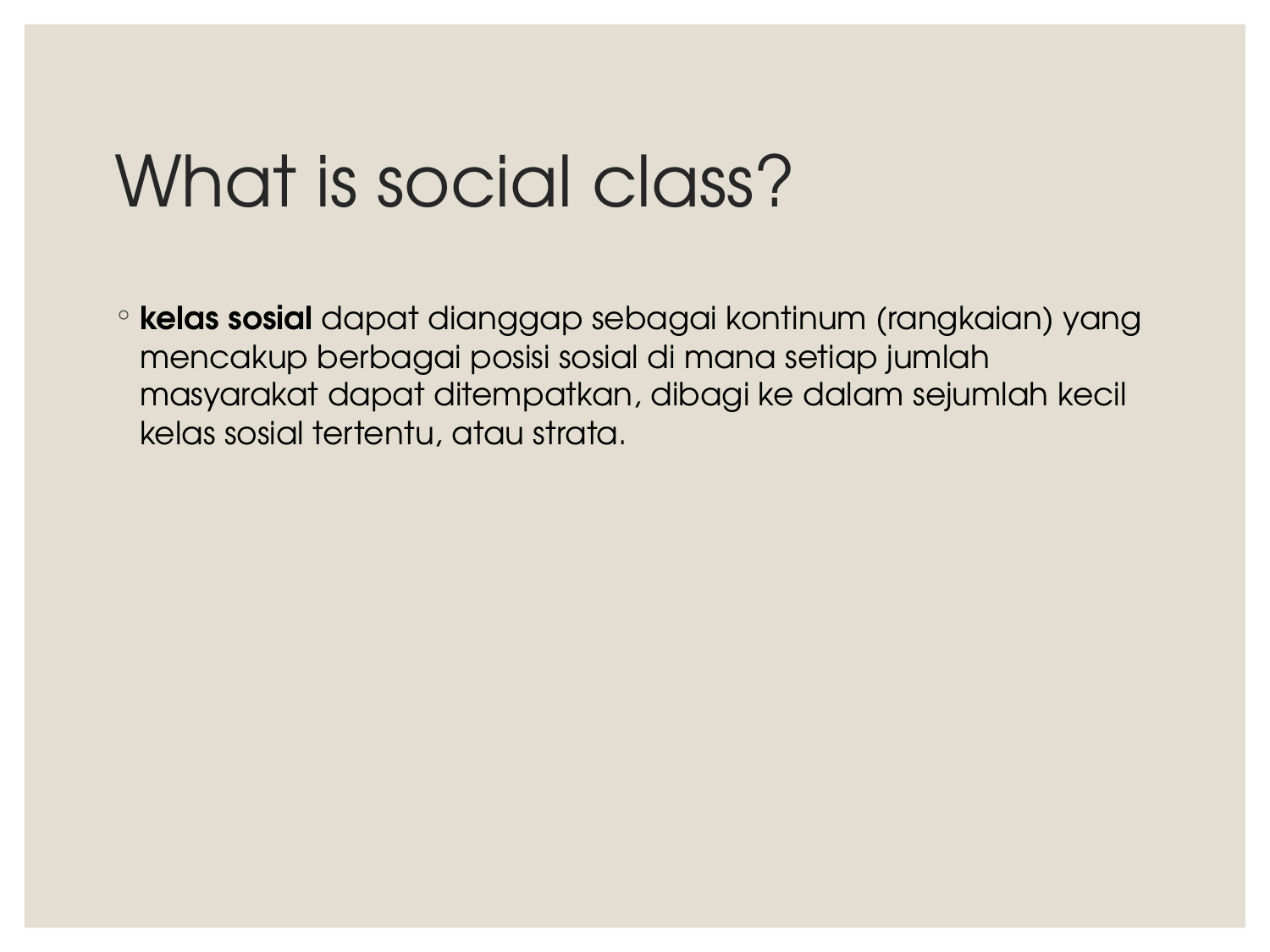

# What is social class?
kelas sosial dapat dianggap sebagai kontinum (rangkaian) yang mencakup berbagai posisi sosial di mana setiap jumlah masyarakat dapat ditempatkan, dibagi ke dalam sejumlah kecil kelas sosial tertentu, atau strata.